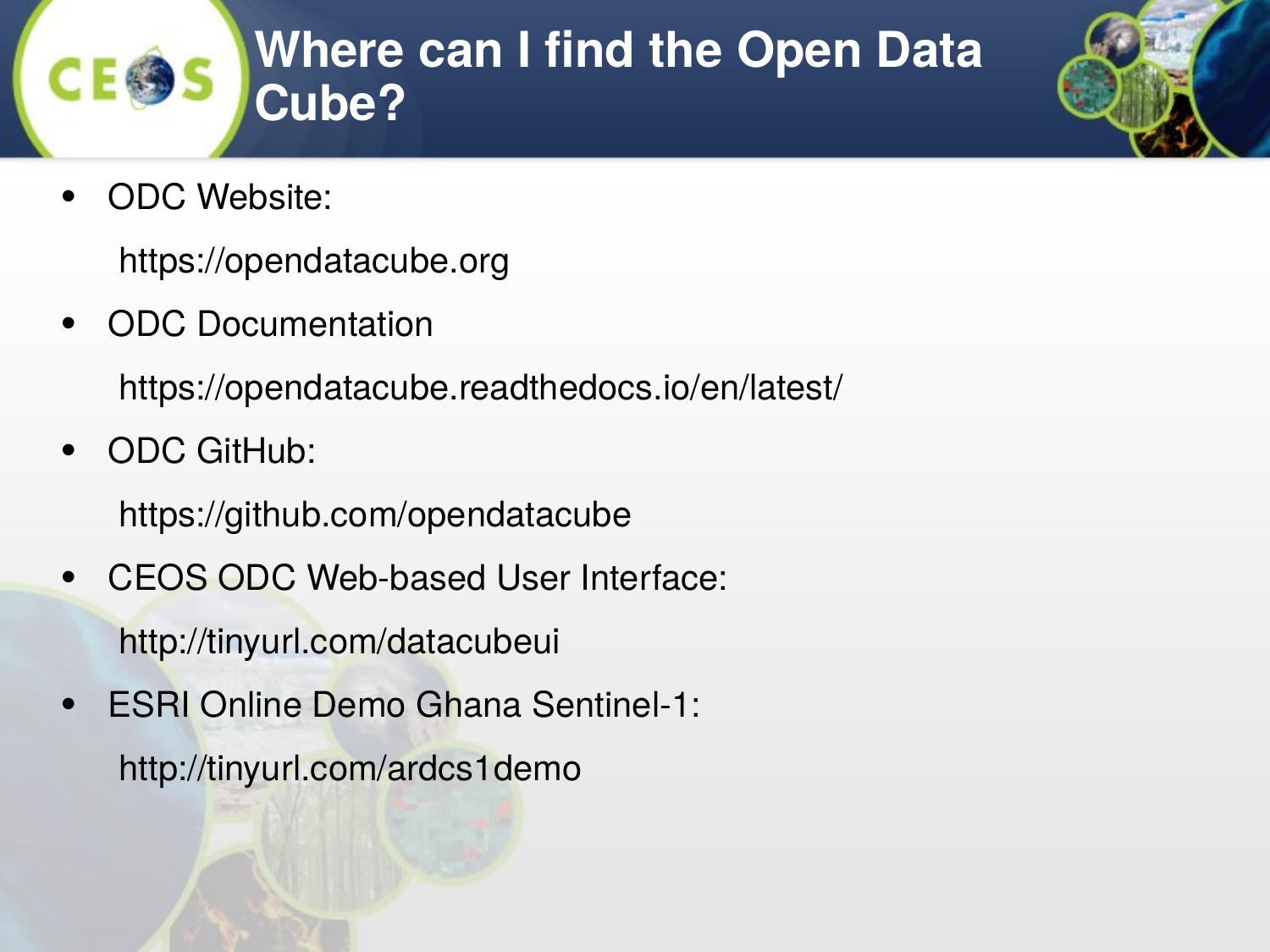

# Where can I find the Open Data Cube?
ODC Website:
https://opendatacube.org
ODC Documentation
https://opendatacube.readthedocs.io/en/latest/
ODC GitHub:
https://github.com/opendatacube
CEOS ODC Web-based User Interface:
http://tinyurl.com/datacubeui
ESRI Online Demo Ghana Sentinel-1:
http://tinyurl.com/ardcs1demo